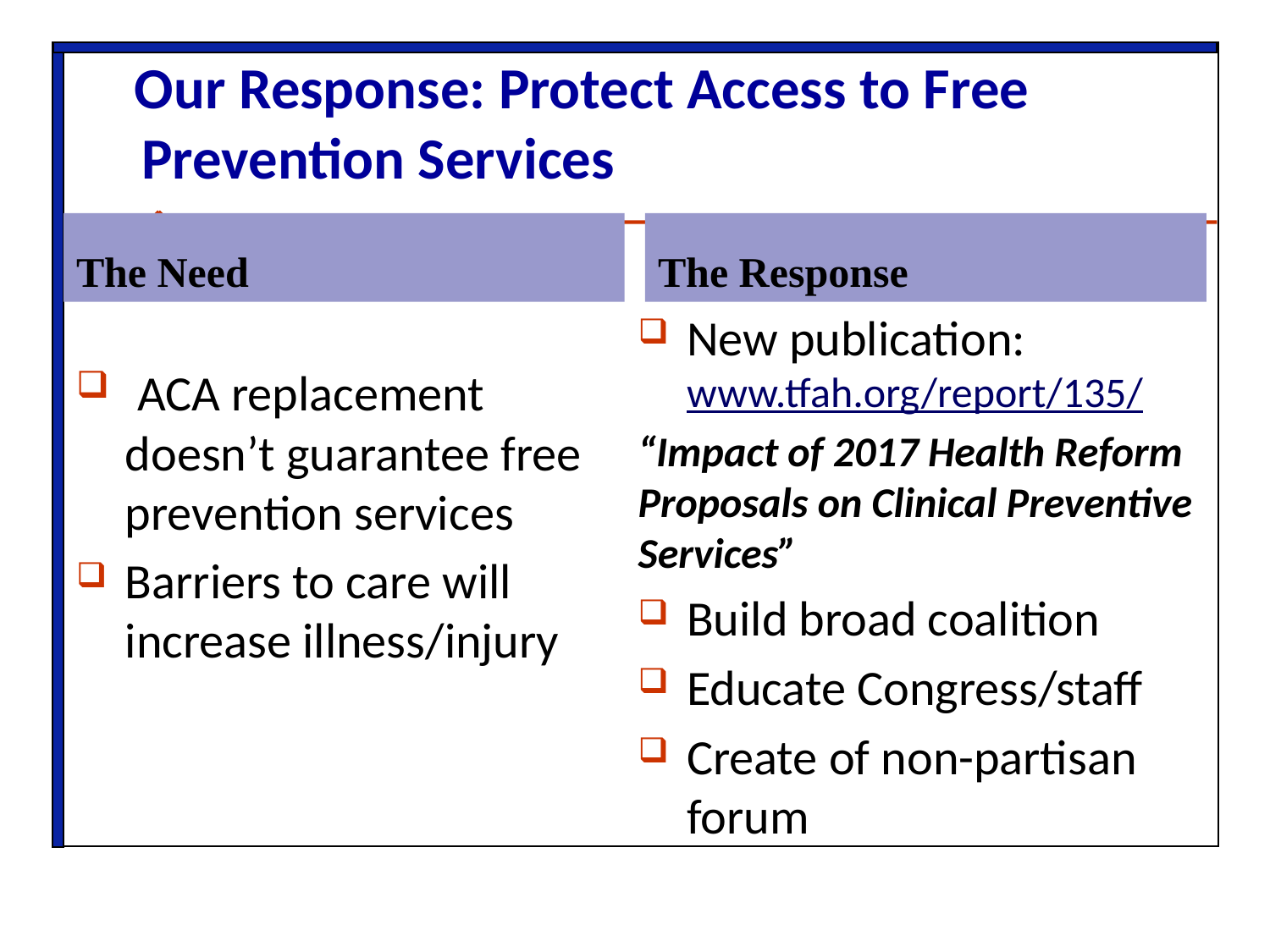

# Our Response: Protect Access to Free Prevention Services
The Need
The Response
New publication: www.tfah.org/report/135/
“Impact of 2017 Health Reform Proposals on Clinical Preventive Services”
Build broad coalition
Educate Congress/staff
Create of non-partisan forum

 ACA replacement doesn’t guarantee free prevention services
Barriers to care will increase illness/injury